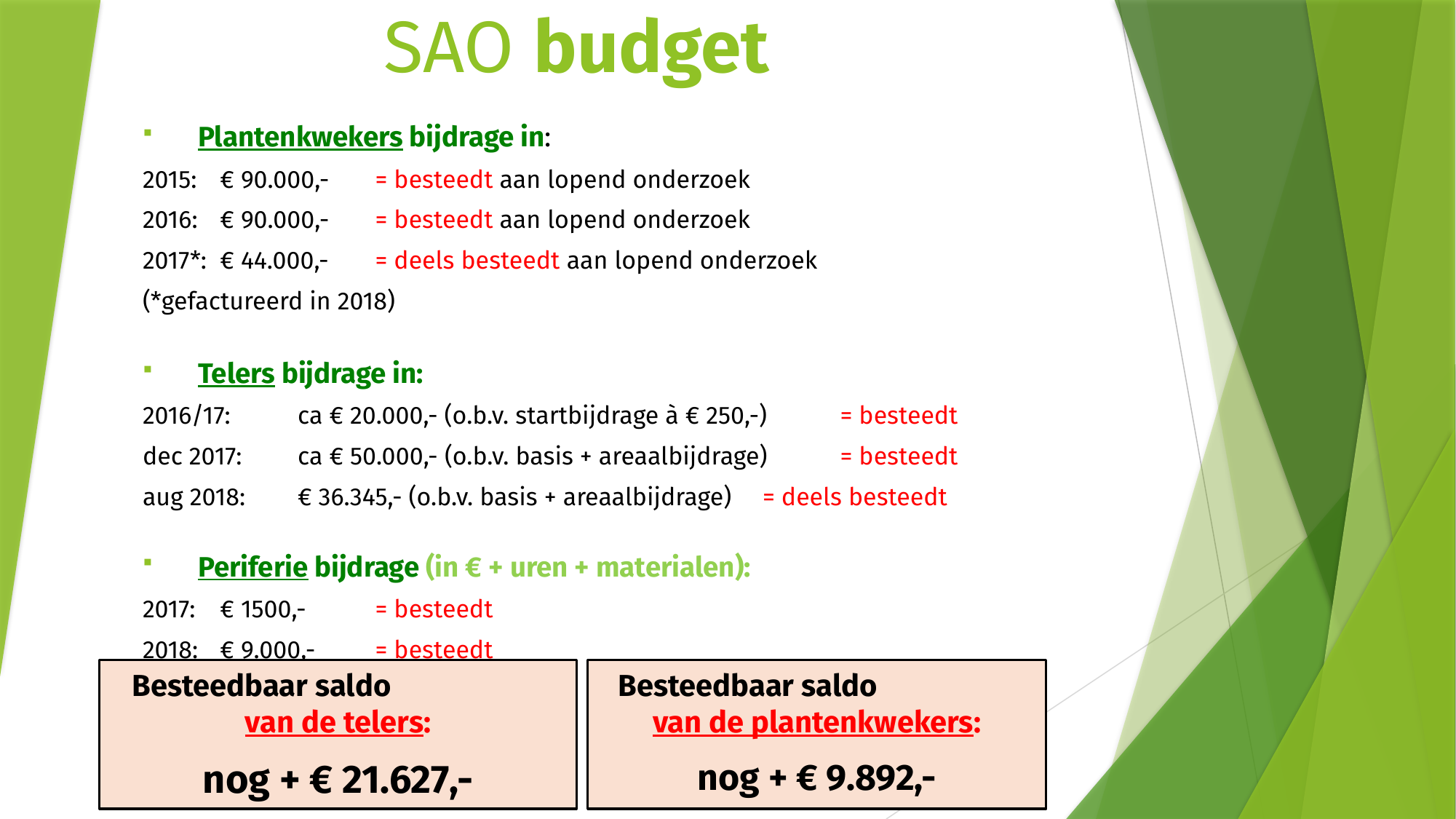

# SAO budget
Plantenkwekers bijdrage in:
2015: 		€ 90.000,-	= besteedt aan lopend onderzoek
2016: 		€ 90.000,-  	= besteedt aan lopend onderzoek
2017*:		€ 44.000,-	= deels besteedt aan lopend onderzoek
(*gefactureerd in 2018)

Telers bijdrage in:
2016/17: 		ca € 20.000,- (o.b.v. startbijdrage à € 250,-) 		= besteedt
dec 2017: 		ca € 50.000,- (o.b.v. basis + areaalbijdrage) 	= besteedt
aug 2018:  		€ 36.345,- (o.b.v. basis + areaalbijdrage) 	= deels besteedt

Periferie bijdrage (in € + uren + materialen):
2017: 	€ 1500,- 		= besteedt
2018:	€ 9.000,-		= besteedt

Besteedbaar saldo                    van de plantenkwekers:
nog + € 9.892,-

Besteedbaar saldo                      van de telers:
nog + € 21.627,-